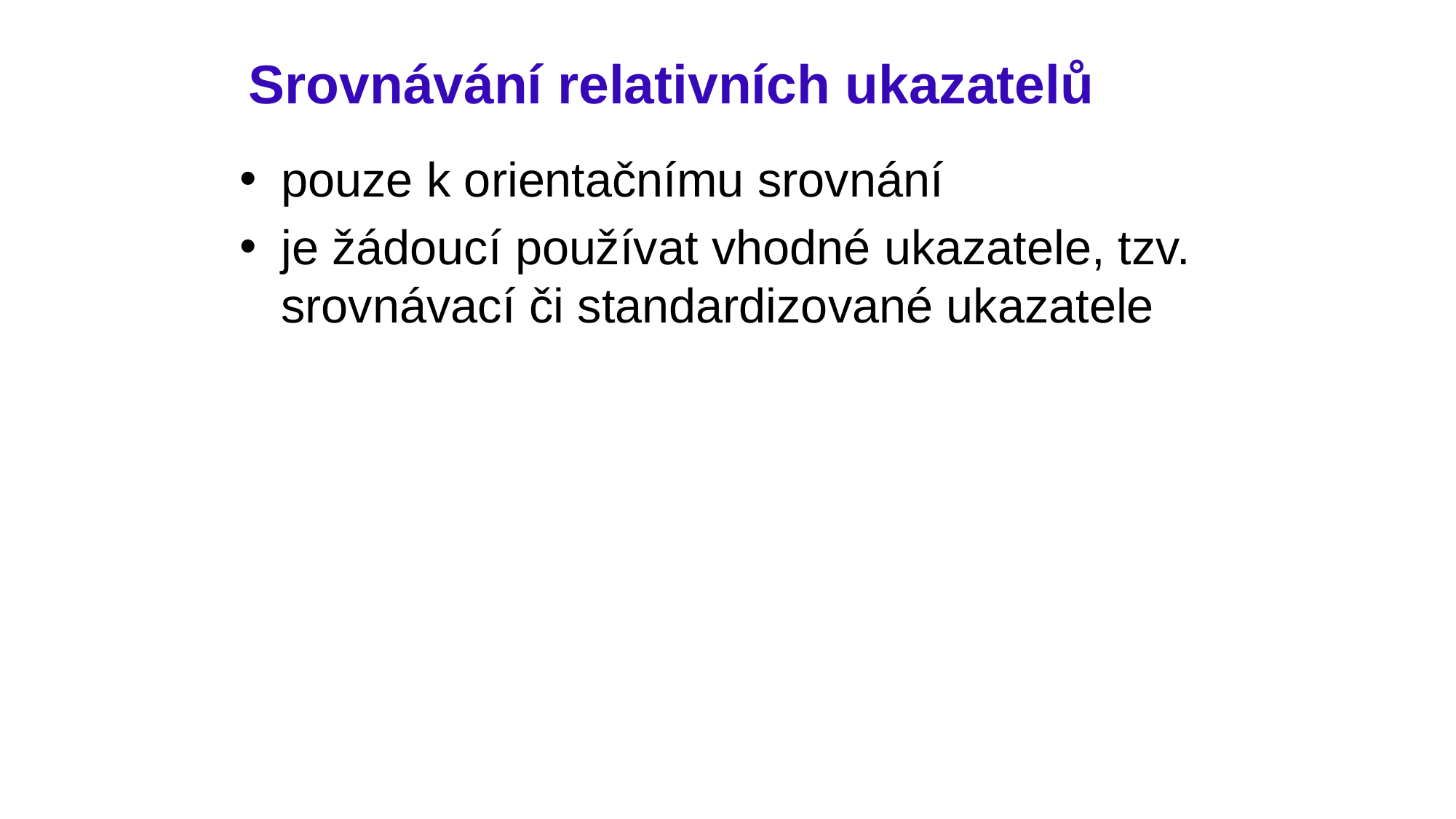

# Srovnávání relativních ukazatelů
pouze k orientačnímu srovnání
je žádoucí používat vhodné ukazatele, tzv. srovnávací či standardizované ukazatele